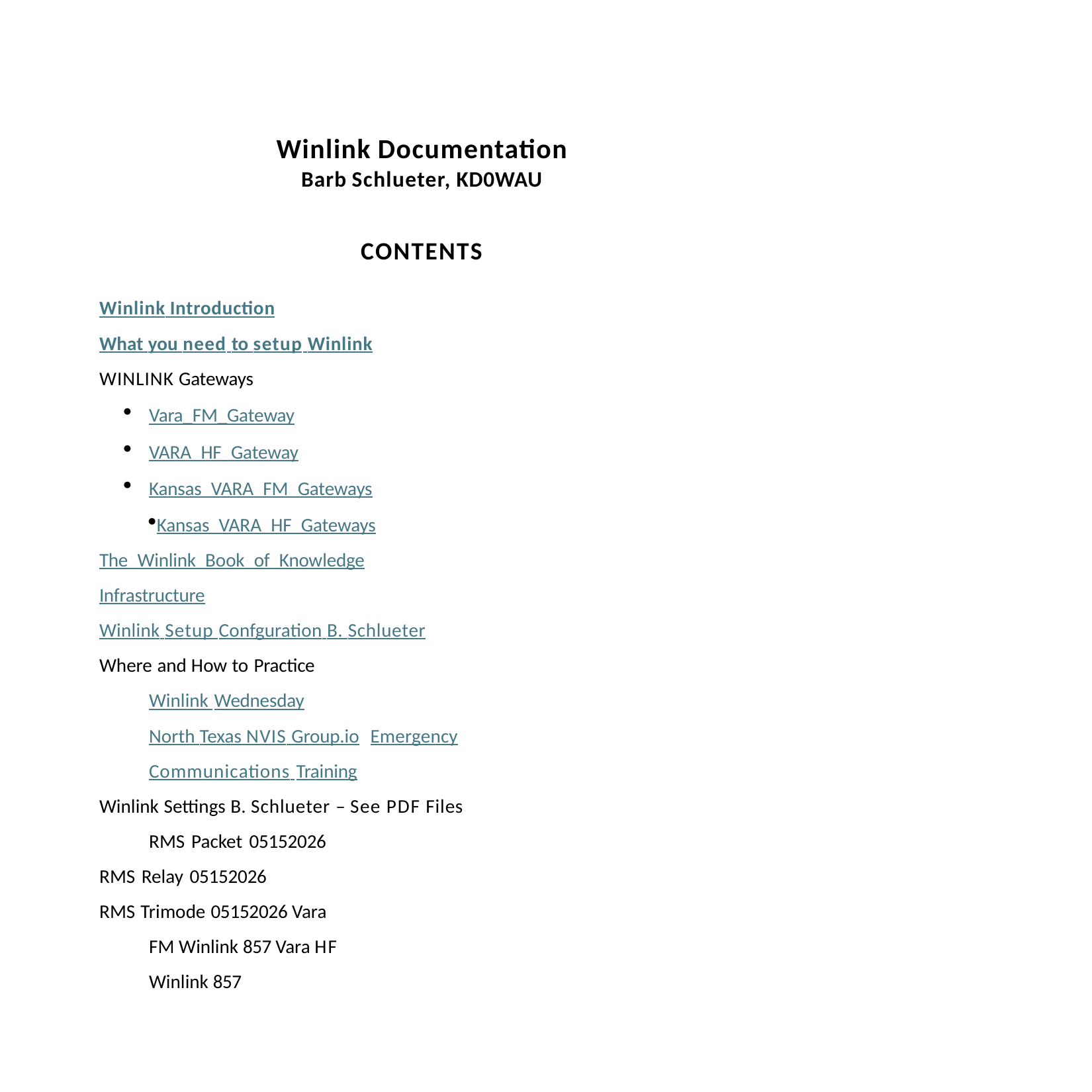

Winlink Documentation
Barb Schlueter, KD0WAU

CONTENTS

Winlink Introduction
What you need to setup Winlink
WINLINK Gateways
Vara_FM_Gateway
VARA_HF_Gateway
Kansas_VARA_FM_Gateways
Kansas_VARA_HF_Gateways The_Winlink_Book_of_Knowledge Infrastructure
Winlink Setup Confguration B. Schlueter Where and How to Practice
Winlink Wednesday
North Texas NVIS Group.io Emergency Communications Training
Winlink Settings B. Schlueter – See PDF Files RMS Packet 05152026
RMS Relay 05152026
RMS Trimode 05152026 Vara FM Winlink 857 Vara HF Winlink 857